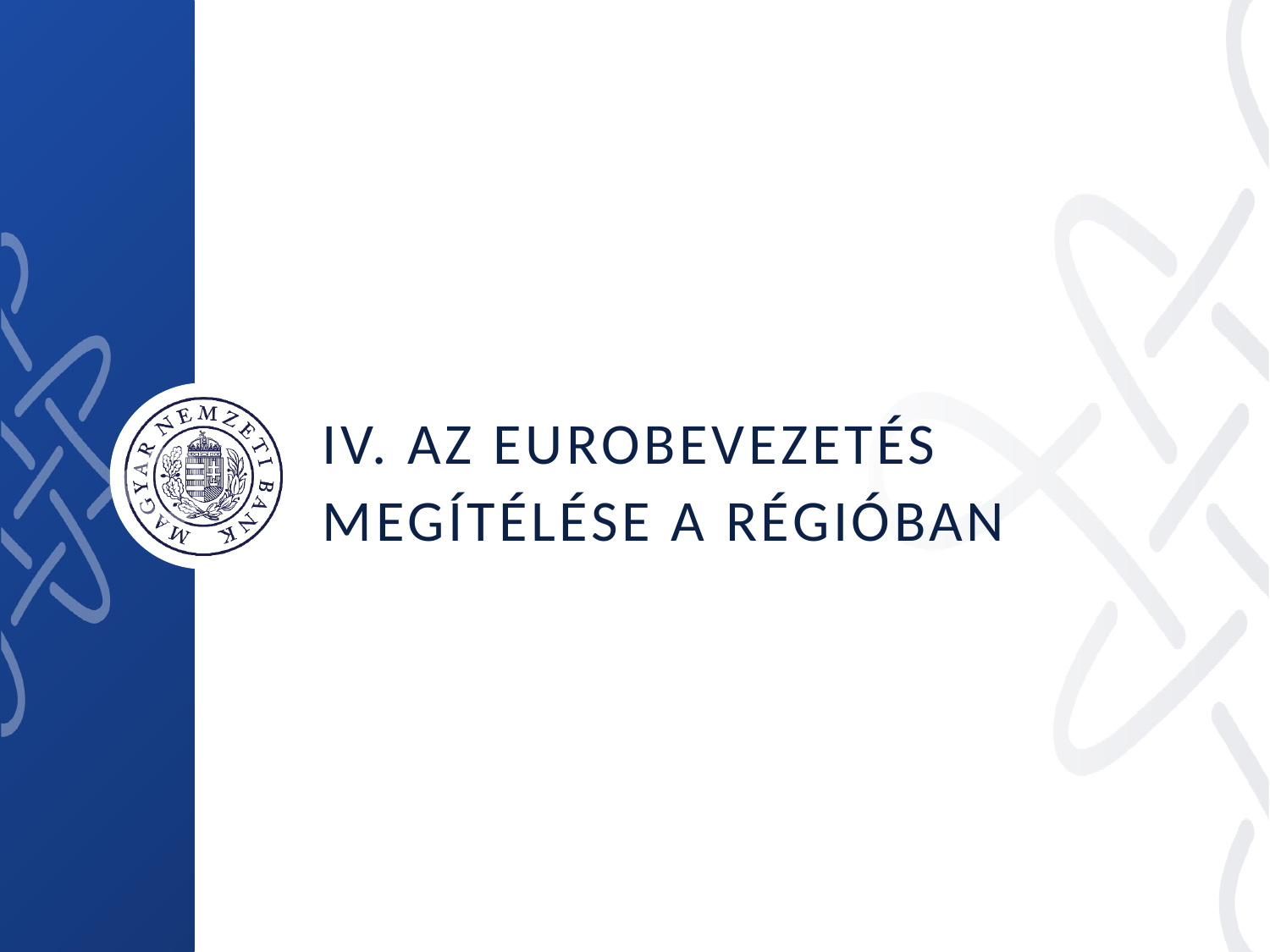

# IV. Az eurobevezetés megítélése a régióban